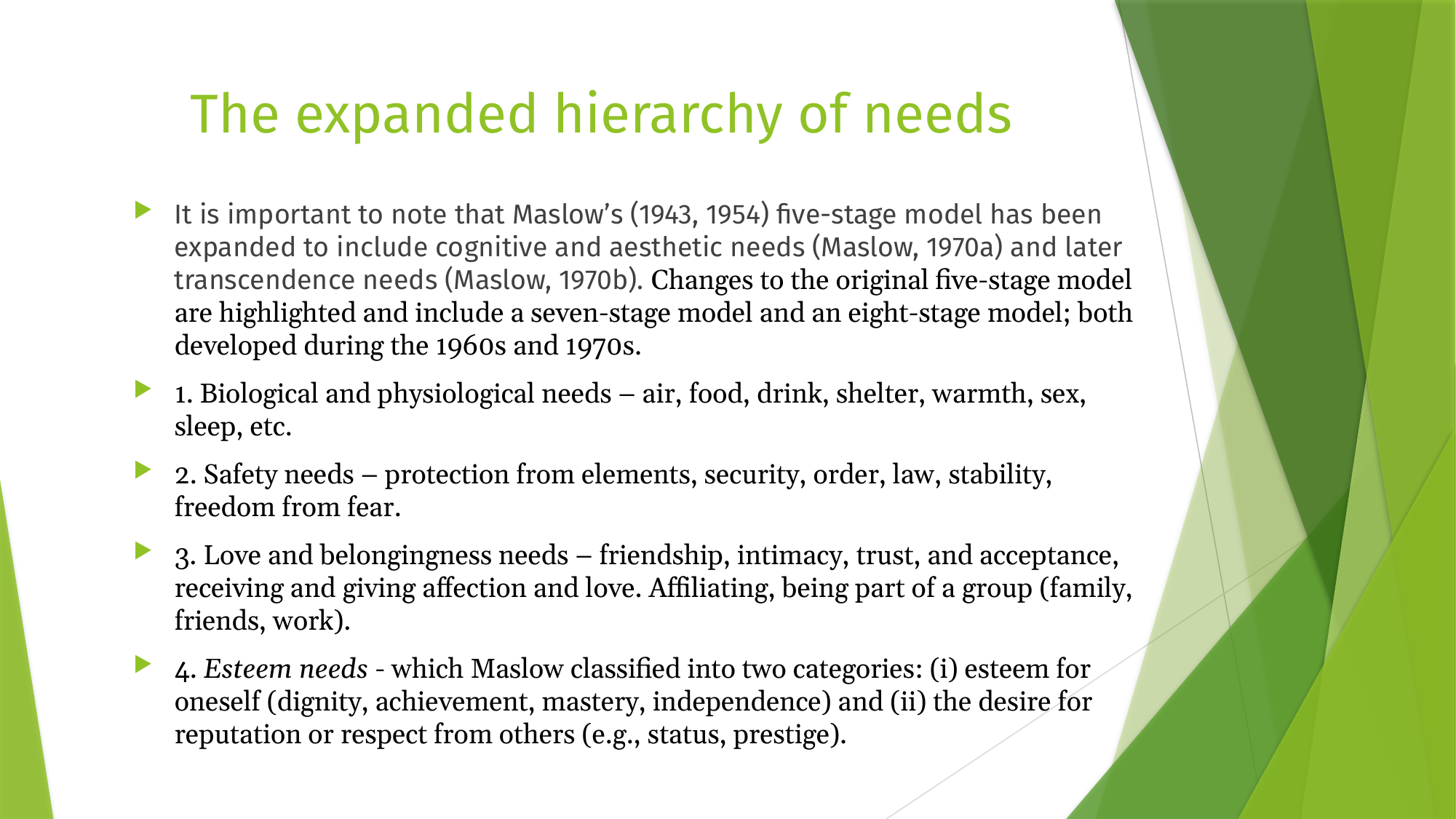

# The expanded hierarchy of needs
It is important to note that Maslow’s (1943, 1954) five-stage model has been expanded to include cognitive and aesthetic needs (Maslow, 1970a) and later transcendence needs (Maslow, 1970b). Changes to the original five-stage model are highlighted and include a seven-stage model and an eight-stage model; both developed during the 1960s and 1970s.
1. Biological and physiological needs – air, food, drink, shelter, warmth, sex, sleep, etc.
2. Safety needs – protection from elements, security, order, law, stability, freedom from fear.
3. Love and belongingness needs – friendship, intimacy, trust, and acceptance, receiving and giving affection and love. Affiliating, being part of a group (family, friends, work).
4. Esteem needs - which Maslow classified into two categories: (i) esteem for oneself (dignity, achievement, mastery, independence) and (ii) the desire for reputation or respect from others (e.g., status, prestige).